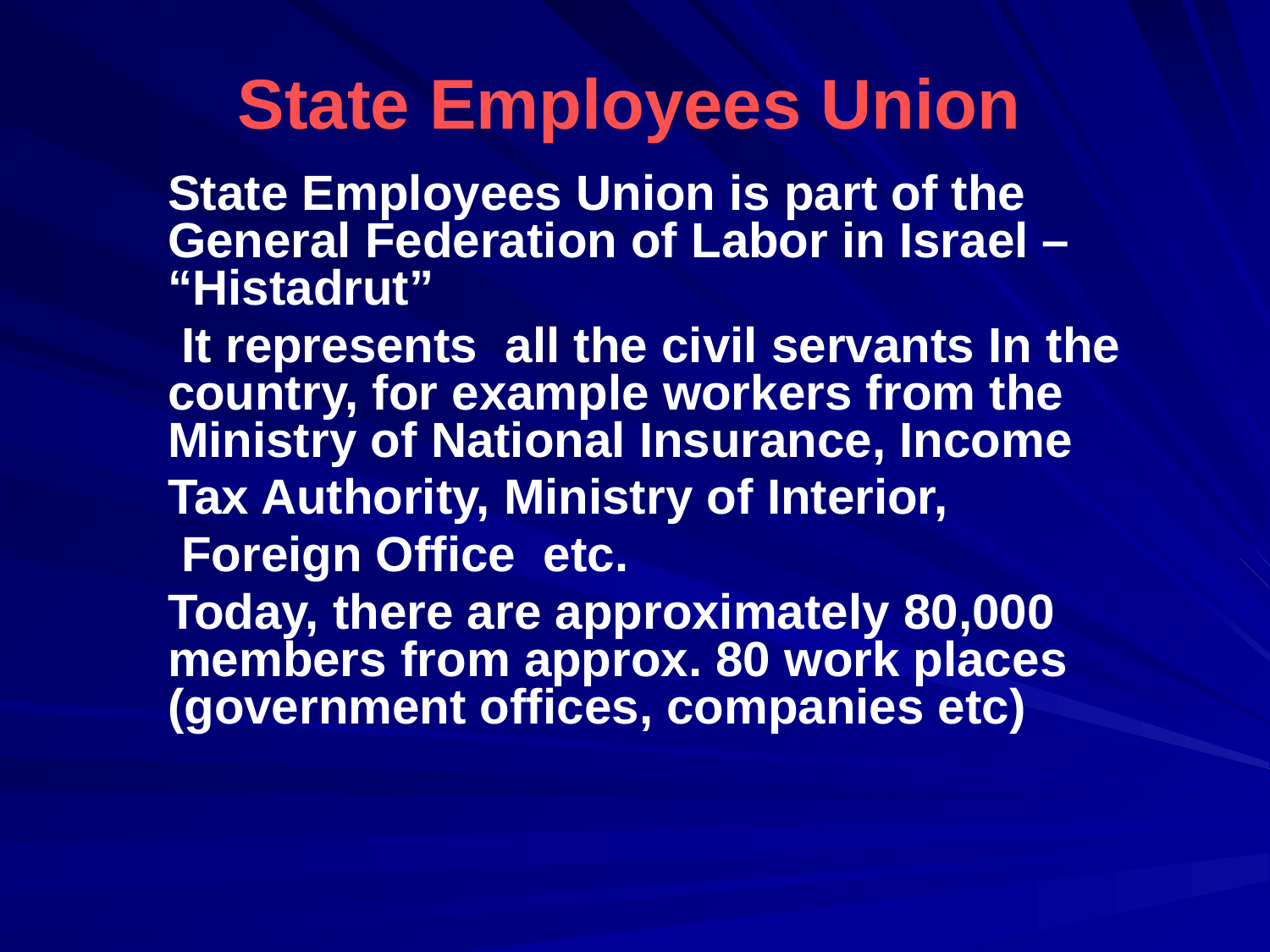

# State Employees Union
State Employees Union is part of the General Federation of Labor in Israel – “Histadrut”
 It represents  all the civil servants In the country, for example workers from the  Ministry of National Insurance, Income
Tax Authority, Ministry of Interior,
 Foreign Office  etc.
Today, there are approximately 80,000 members from approx. 80 work places (government offices, companies etc)